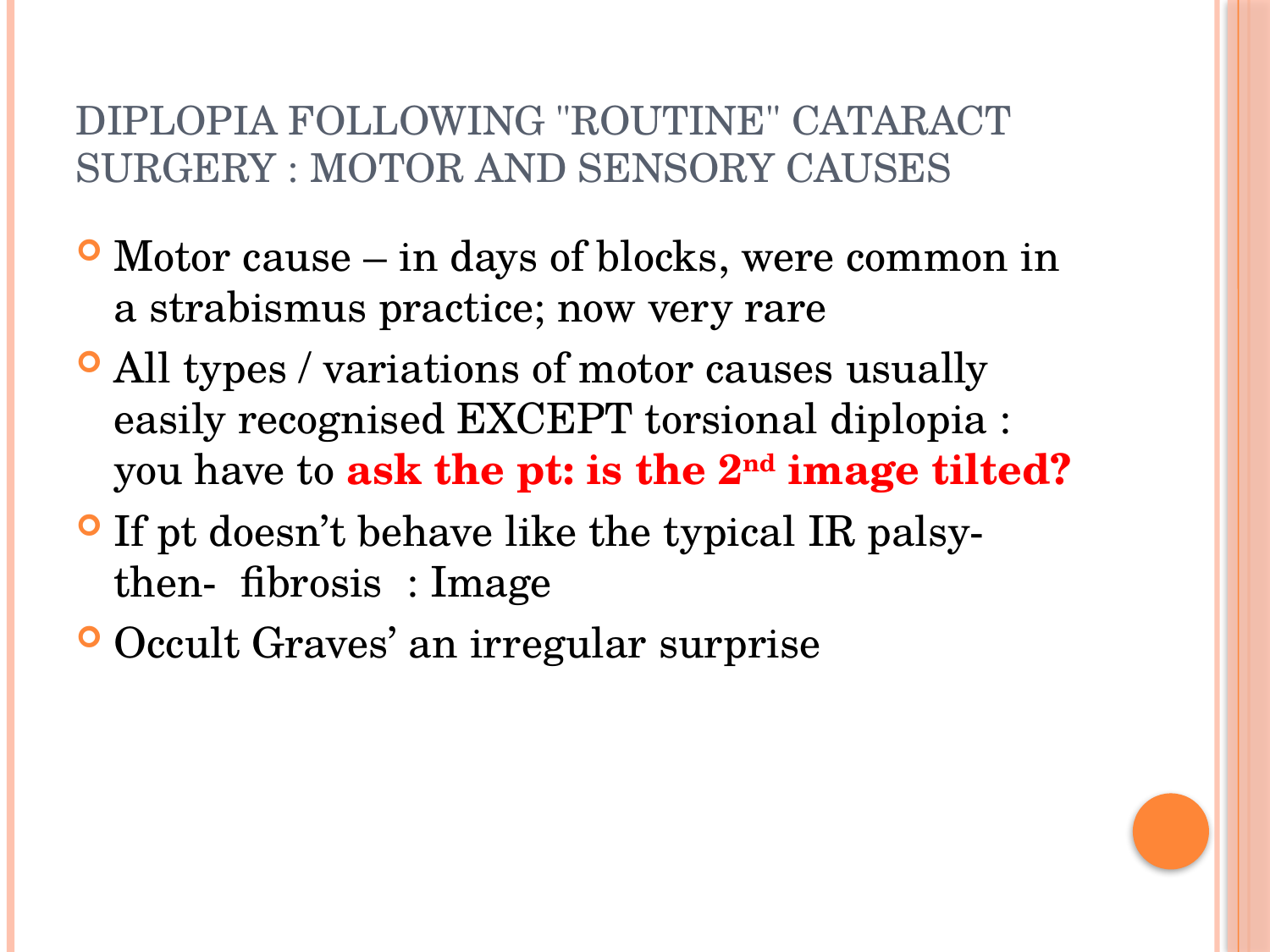

# Diplopia following "routine" cataract surgery : Motor and sensory causes
Motor cause – in days of blocks, were common in a strabismus practice; now very rare
All types / variations of motor causes usually easily recognised EXCEPT torsional diplopia : you have to ask the pt: is the 2nd image tilted?
If pt doesn’t behave like the typical IR palsy- then-  fibrosis  : Image
Occult Graves’ an irregular surprise